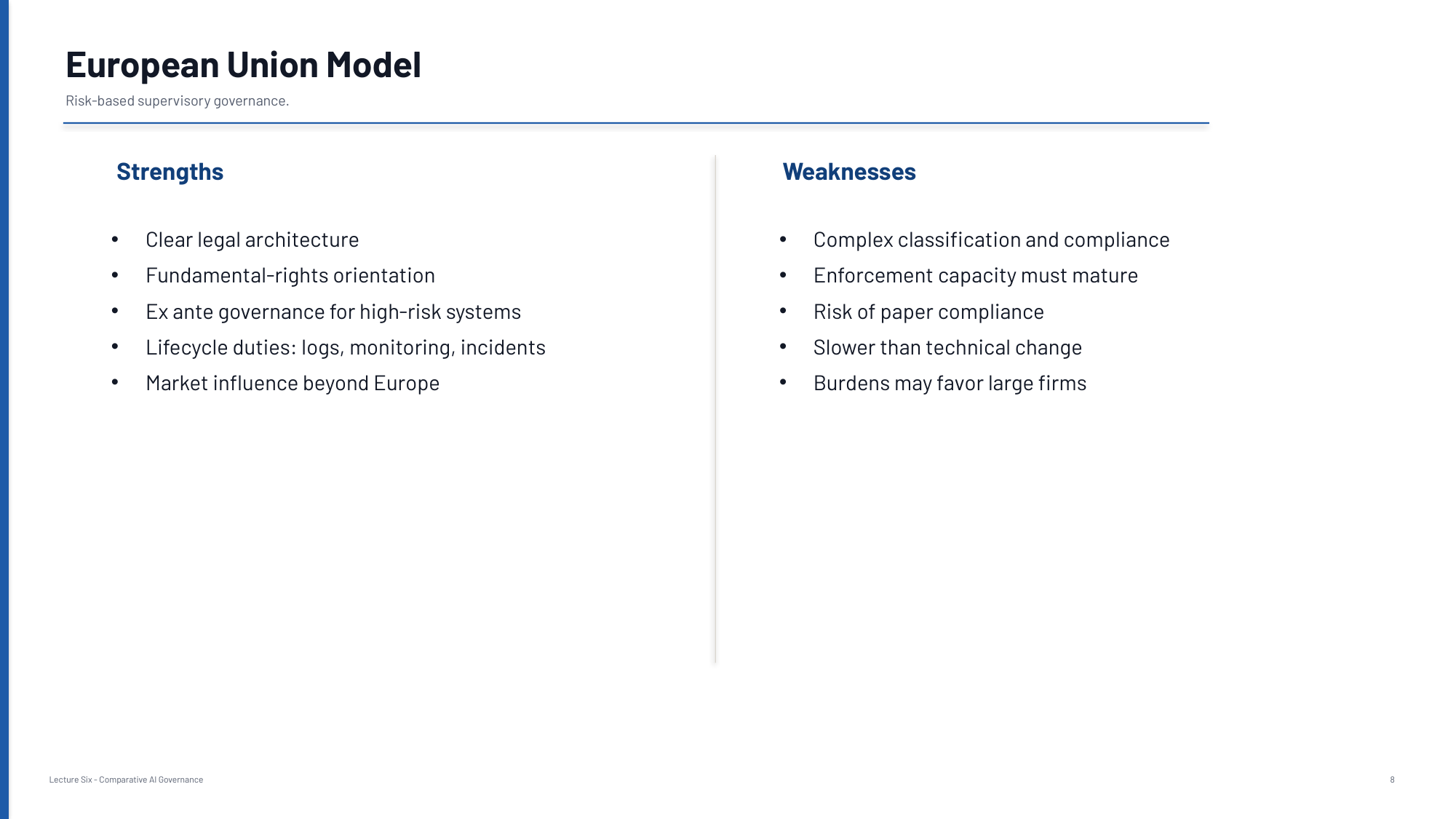

European Union Model
Risk-based supervisory governance.

Strengths

Weaknesses
Clear legal architecture
Fundamental-rights orientation
Ex ante governance for high-risk systems
Lifecycle duties: logs, monitoring, incidents
Market influence beyond Europe
Complex classification and compliance
Enforcement capacity must mature
Risk of paper compliance
Slower than technical change
Burdens may favor large firms
Lecture Six - Comparative AI Governance
8